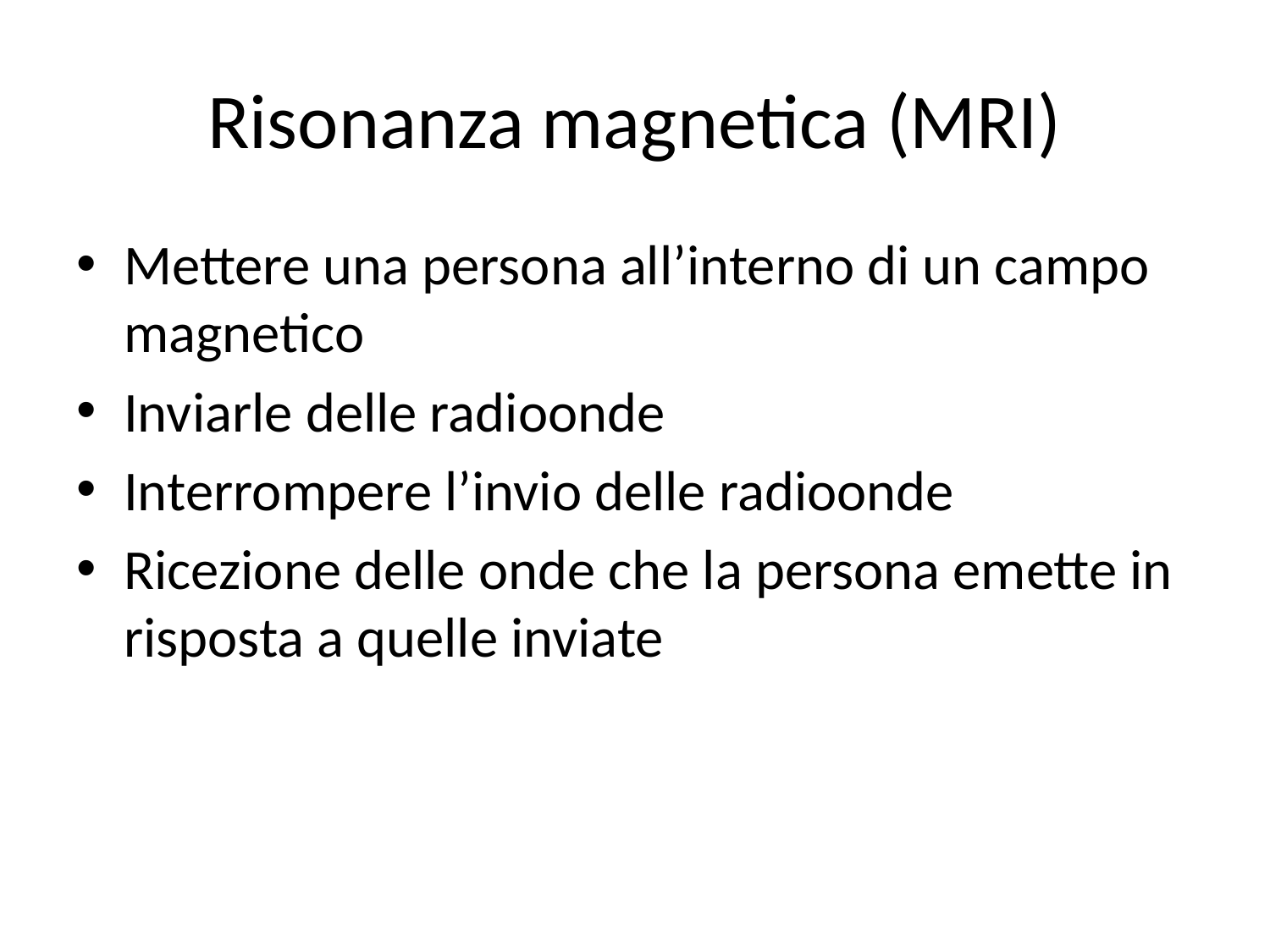

# Risonanza magnetica (MRI)
Mettere una persona all’interno di un campo magnetico
Inviarle delle radioonde
Interrompere l’invio delle radioonde
Ricezione delle onde che la persona emette in risposta a quelle inviate